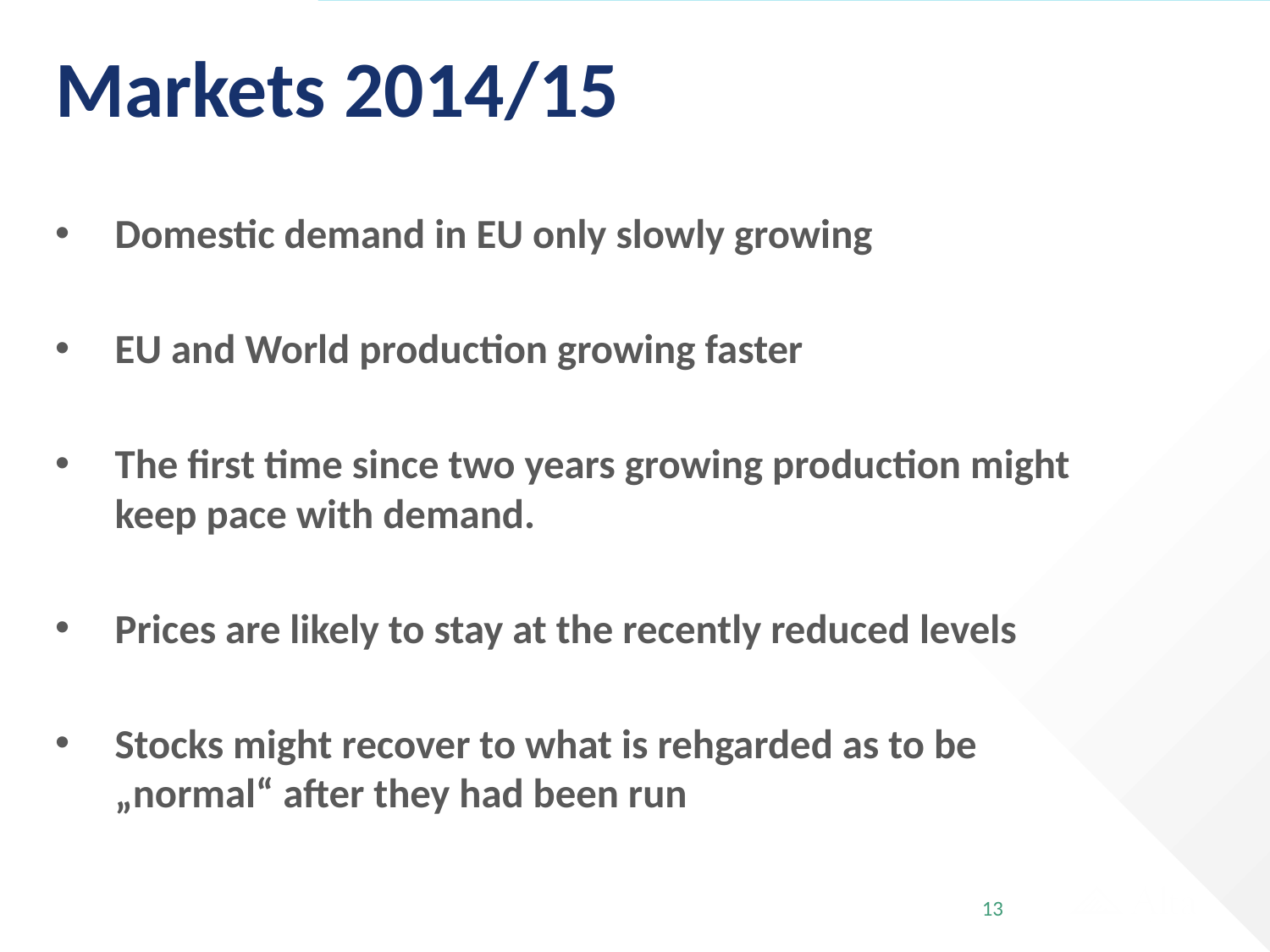

# Markets 2014/15
Domestic demand in EU only slowly growing

EU and World production growing faster

The first time since two years growing production might keep pace with demand.

Prices are likely to stay at the recently reduced levels

Stocks might recover to what is rehgarded as to be „normal“ after they had been run

13